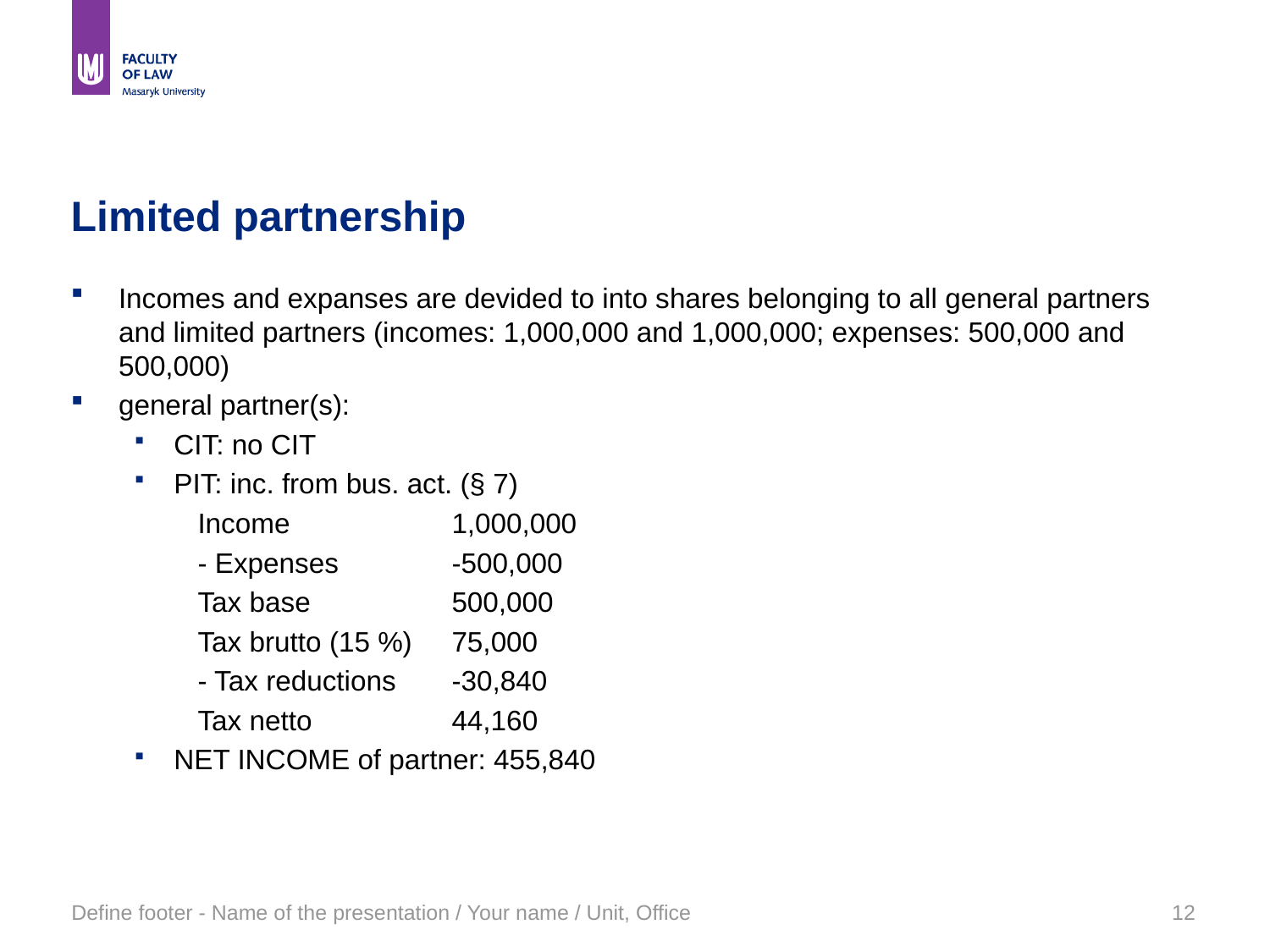

# Limited partnership
Incomes and expanses are devided to into shares belonging to all general partners and limited partners (incomes: 1,000,000 and 1,000,000; expenses: 500,000 and 500,000)
general partner(s):
CIT: no CIT
PIT: inc. from bus. act. (§ 7)
Income		1,000,000
- Expenses 	-500,000
Tax base		500,000
Tax brutto (15 %)	75,000
- Tax reductions	-30,840
Tax netto		44,160
NET INCOME of partner: 455,840
Define footer - Name of the presentation / Your name / Unit, Office
12